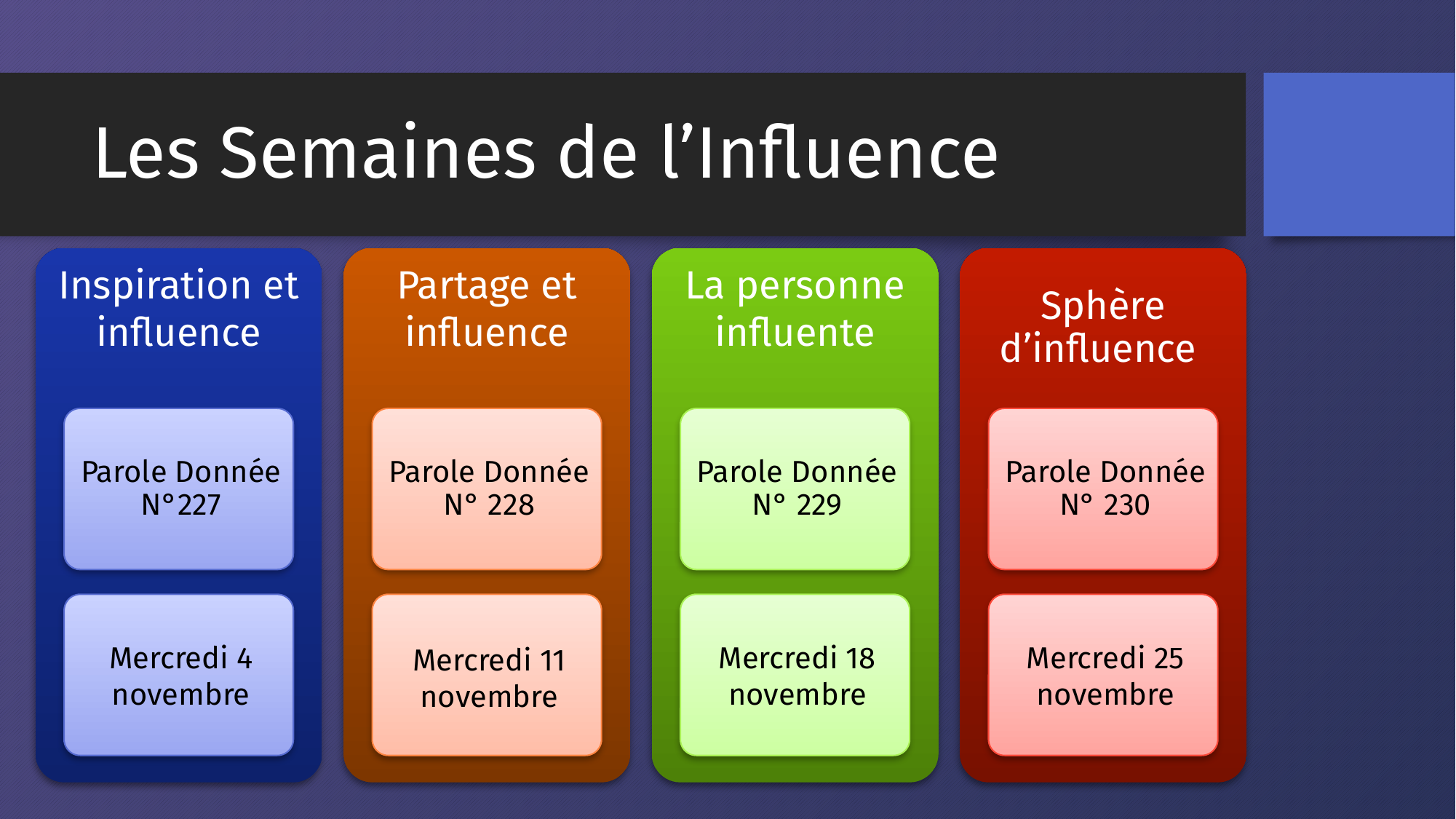

# Les Semaines de l’Influence
Inspiration et influence

Parole Donnée N°227
Mercredi 4 novembre
Partage et influence

Parole Donnée N° 228

Mercredi 11 novembre

La personne influente

Parole Donnée N° 229

Mercredi 18 novembre

Sphère d’influence
Parole Donnée N° 230

Mercredi 25 novembre